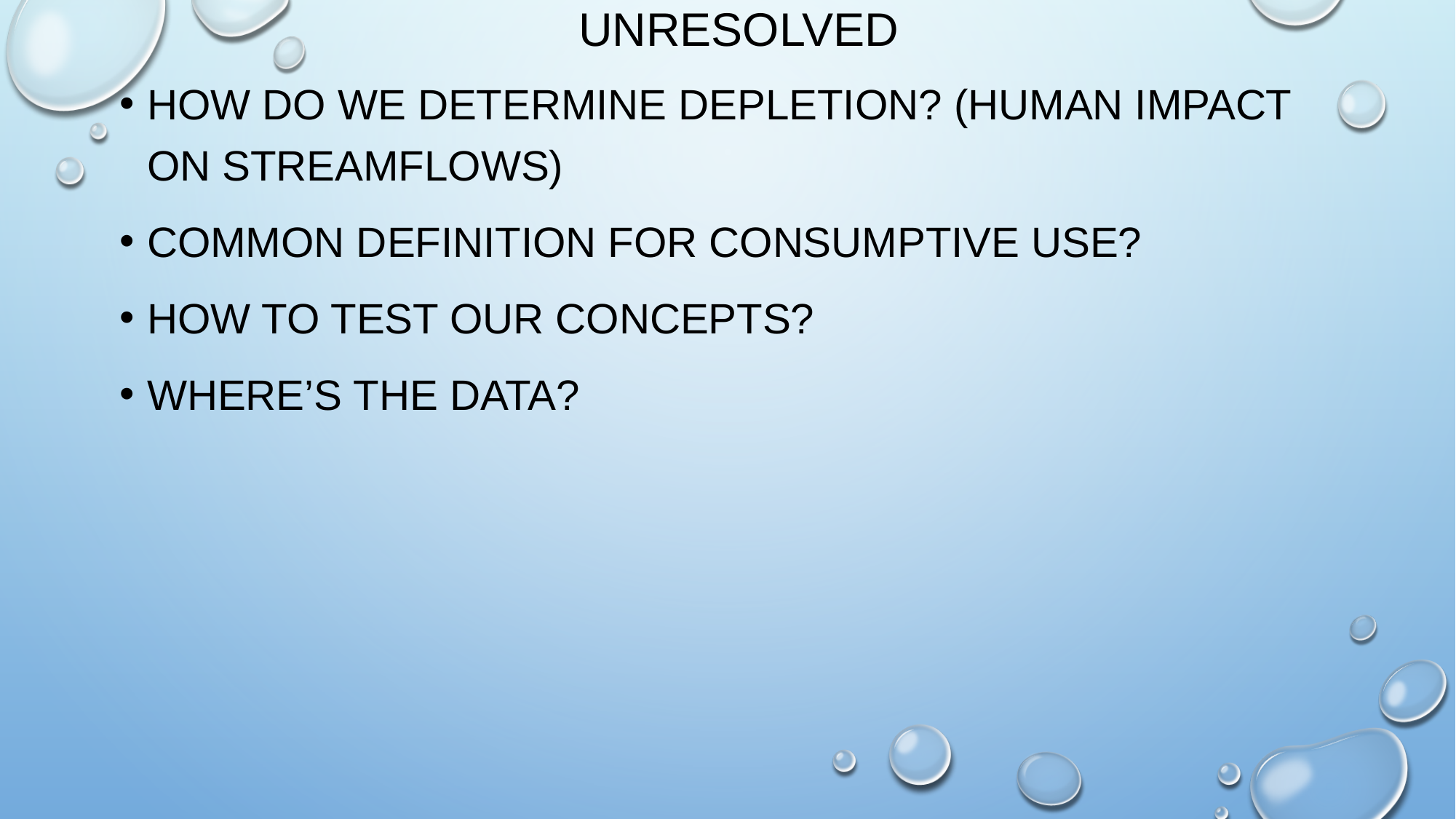

# unresolved
How do we determine depletion? (human impact on streamflows)
Common definition for consumptive use?
How to test our concepts?
Where’s the data?